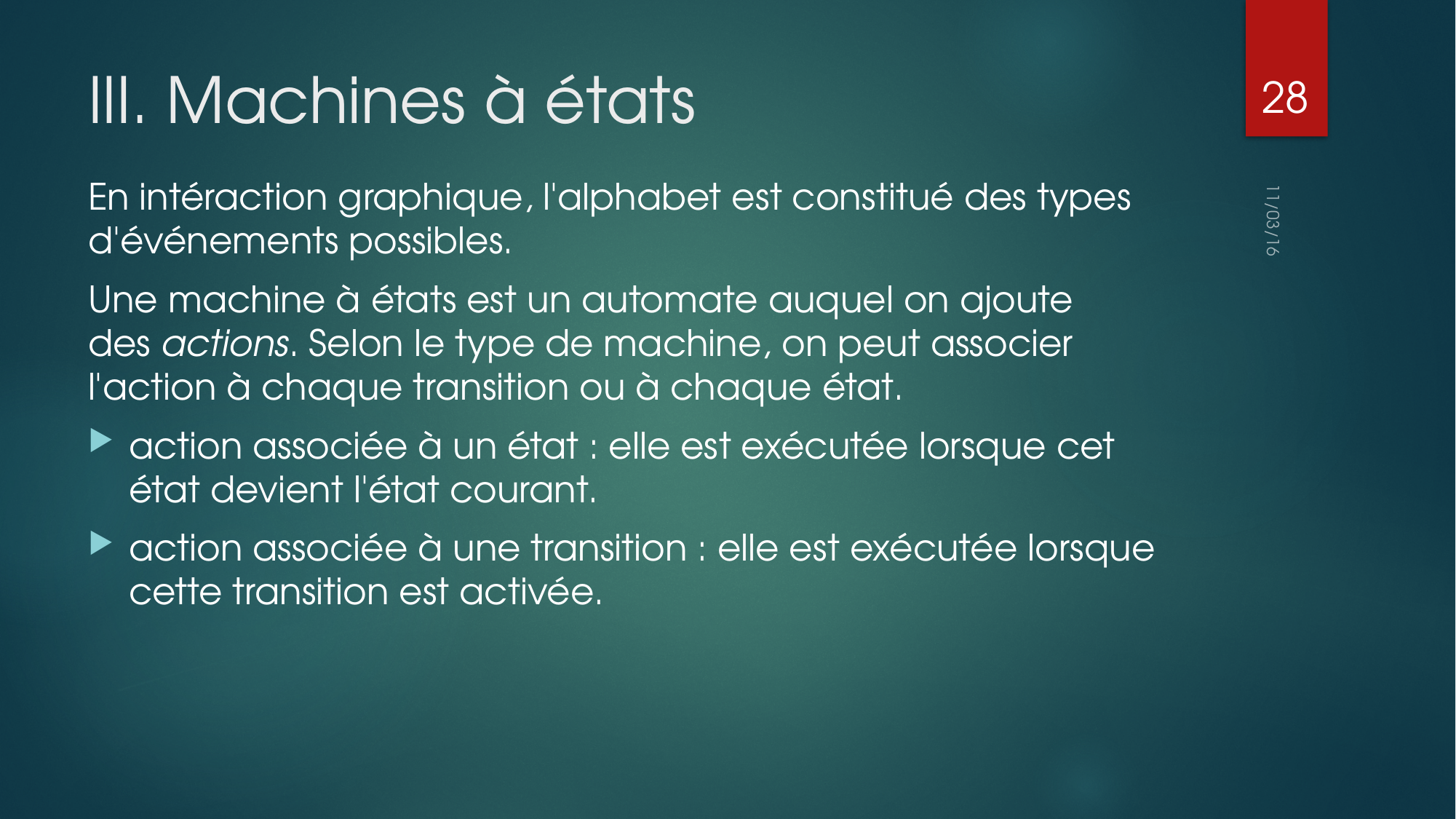

28
# III. Machines à états
En intéraction graphique, l'alphabet est constitué des types d'événements possibles.
Une machine à états est un automate auquel on ajoute des actions. Selon le type de machine, on peut associer l'action à chaque transition ou à chaque état.
action associée à un état : elle est exécutée lorsque cet état devient l'état courant.
action associée à une transition : elle est exécutée lorsque cette transition est activée.

11/03/16